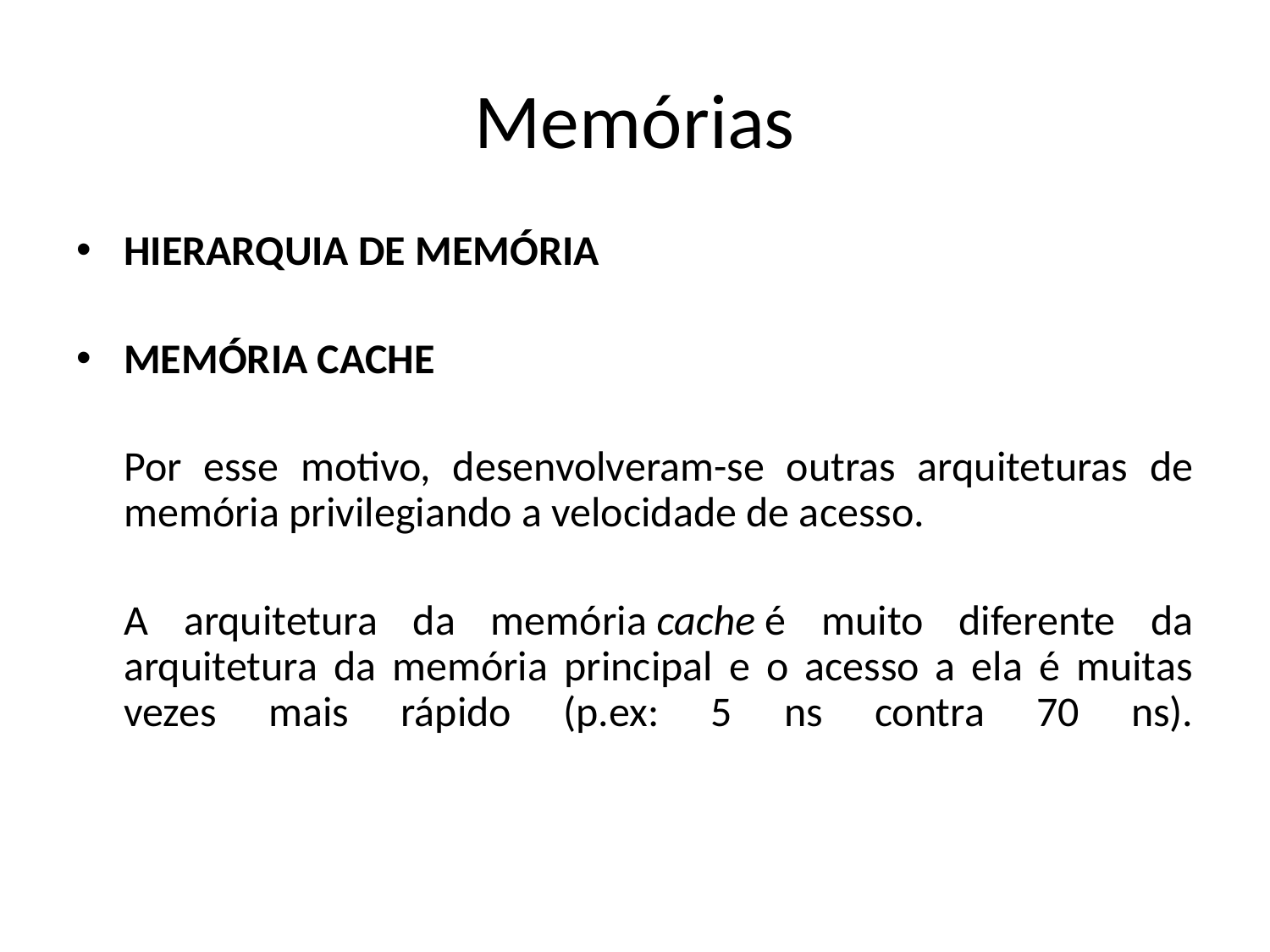

# Memórias
HIERARQUIA DE MEMÓRIA

MEMÓRIA CACHE

	Por esse motivo, desenvolveram-se outras arquiteturas de memória privilegiando a velocidade de acesso.

	A arquitetura da memória cache é muito diferente da arquitetura da memória principal e o acesso a ela é muitas vezes mais rápido (p.ex: 5 ns contra 70 ns).